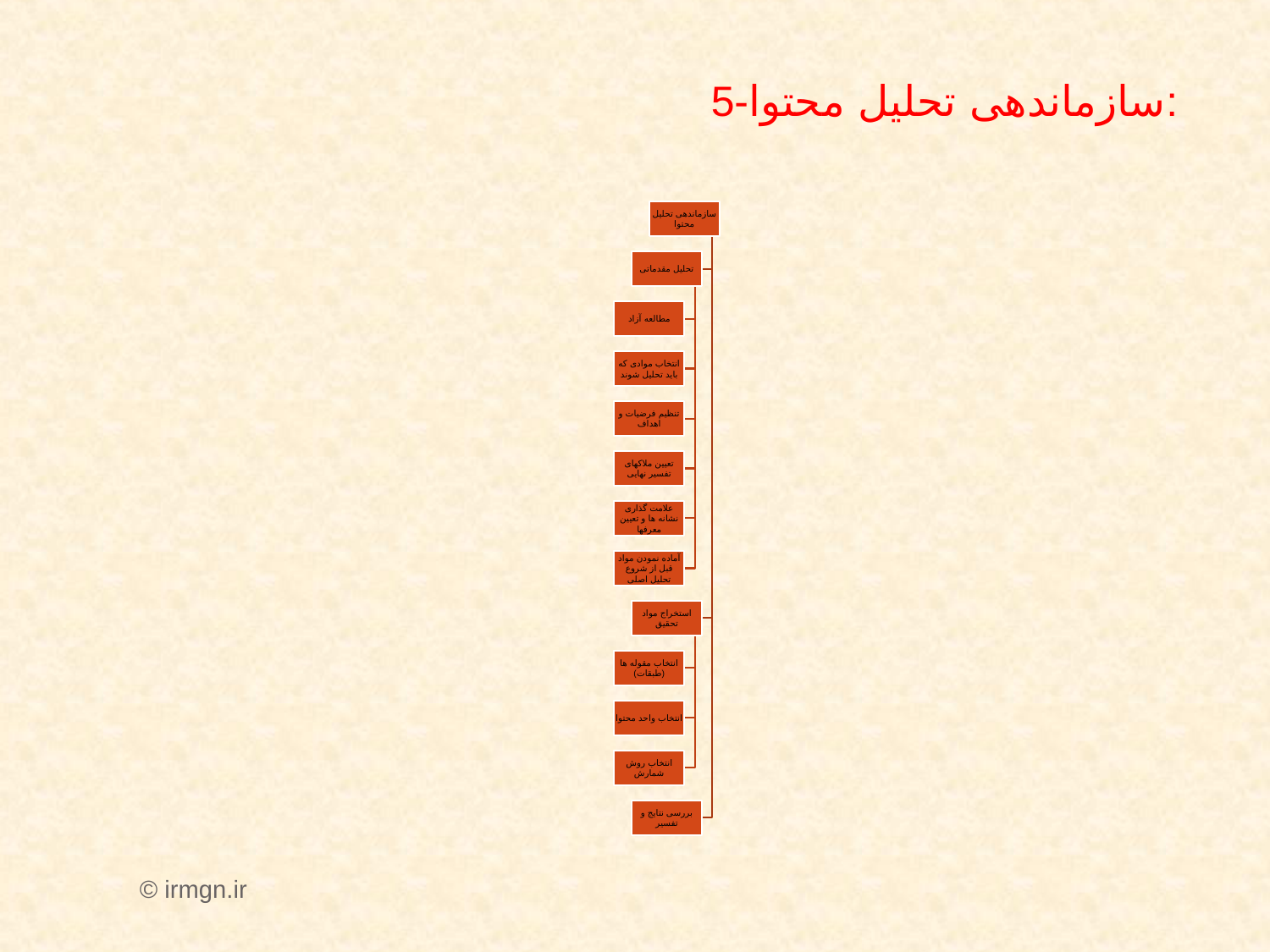

# 5-سازماندهی تحلیل محتوا:
سازماندهی تحلیل محتوا
تحلیل مقدماتی
مطالعه آزاد
انتخاب موادی که باید تحلیل شوند
تنظیم فرضیات و اهداف
تعیین ملاکهای تفسیر نهایی

علامت گذاری نشانه ها و تعیین معرفها

آماده نمودن مواد قبل از شروع تحلیل اصلی
استخراج مواد تحقیق
انتخاب مقوله ها (طبقات)
انتخاب واحد محتوا
انتخاب روش شمارش
بررسی نتایج و تفسیر
© irmgn.ir